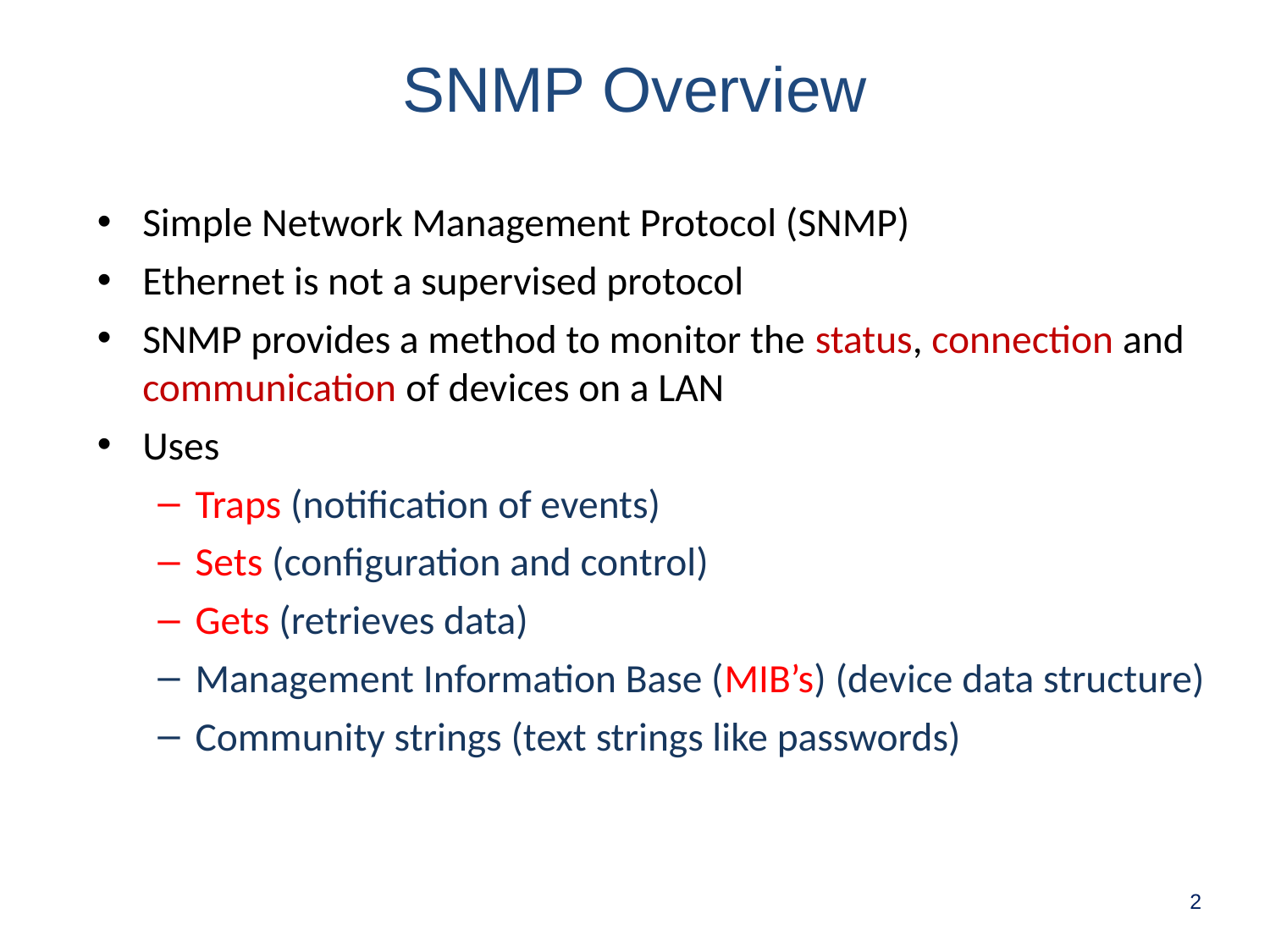

SNMP Overview
Simple Network Management Protocol (SNMP)
Ethernet is not a supervised protocol
SNMP provides a method to monitor the status, connection and communication of devices on a LAN
Uses
Traps (notification of events)
Sets (configuration and control)
Gets (retrieves data)
Management Information Base (MIB’s) (device data structure)
Community strings (text strings like passwords)